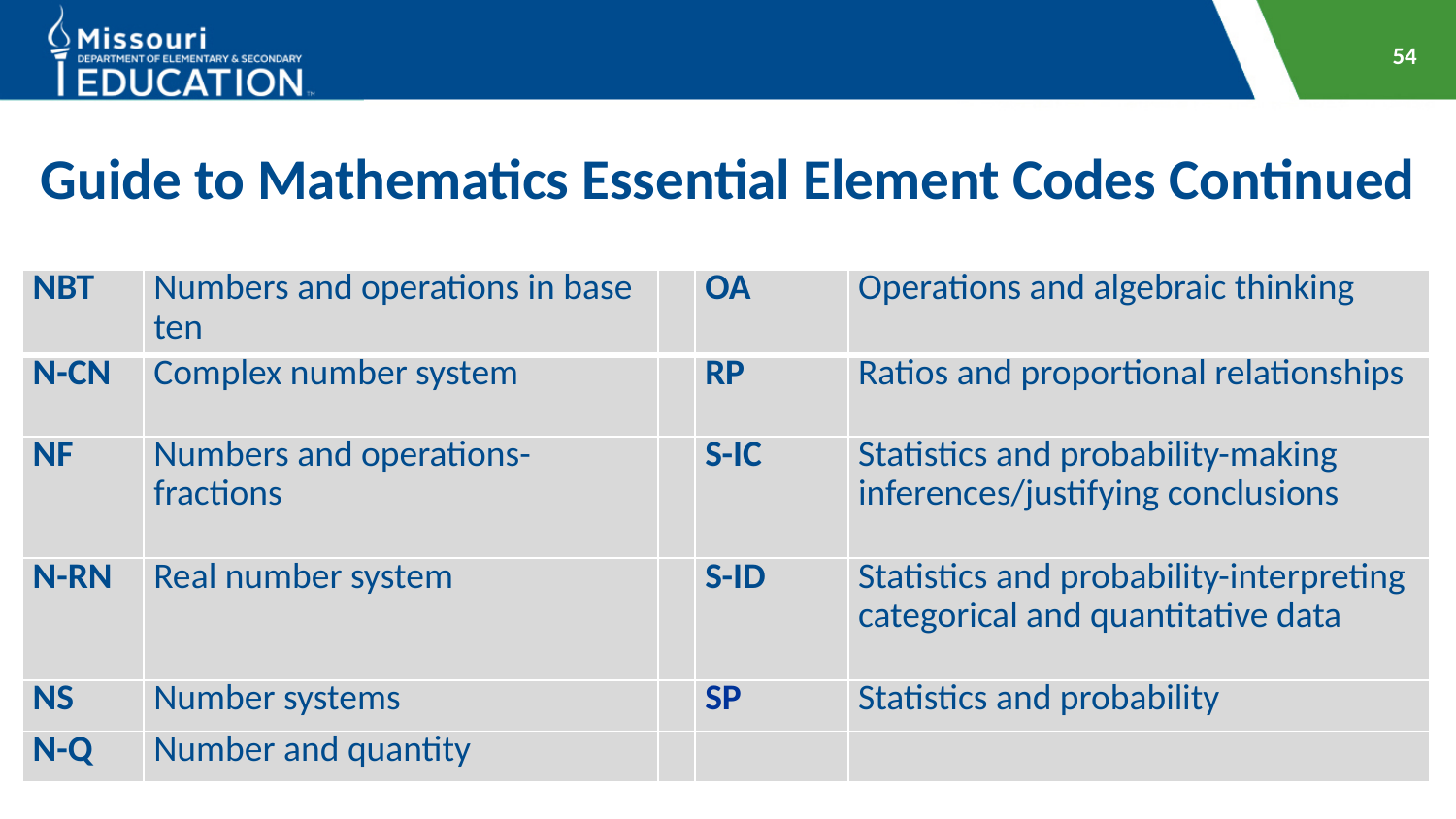

54
# Guide to Mathematics Essential Element Codes Continued
| NBT | Numbers and operations in base ten |  | OA | Operations and algebraic thinking |
| --- | --- | --- | --- | --- |
| N-CN | Complex number system |  | RP | Ratios and proportional relationships |
| NF | Numbers and operations-fractions |  | S-IC | Statistics and probability-making inferences/justifying conclusions |
| N-RN | Real number system |  | S-ID | Statistics and probability-interpreting categorical and quantitative data |
| NS | Number systems |  | SP | Statistics and probability |
| N-Q | Number and quantity |  |  |  |